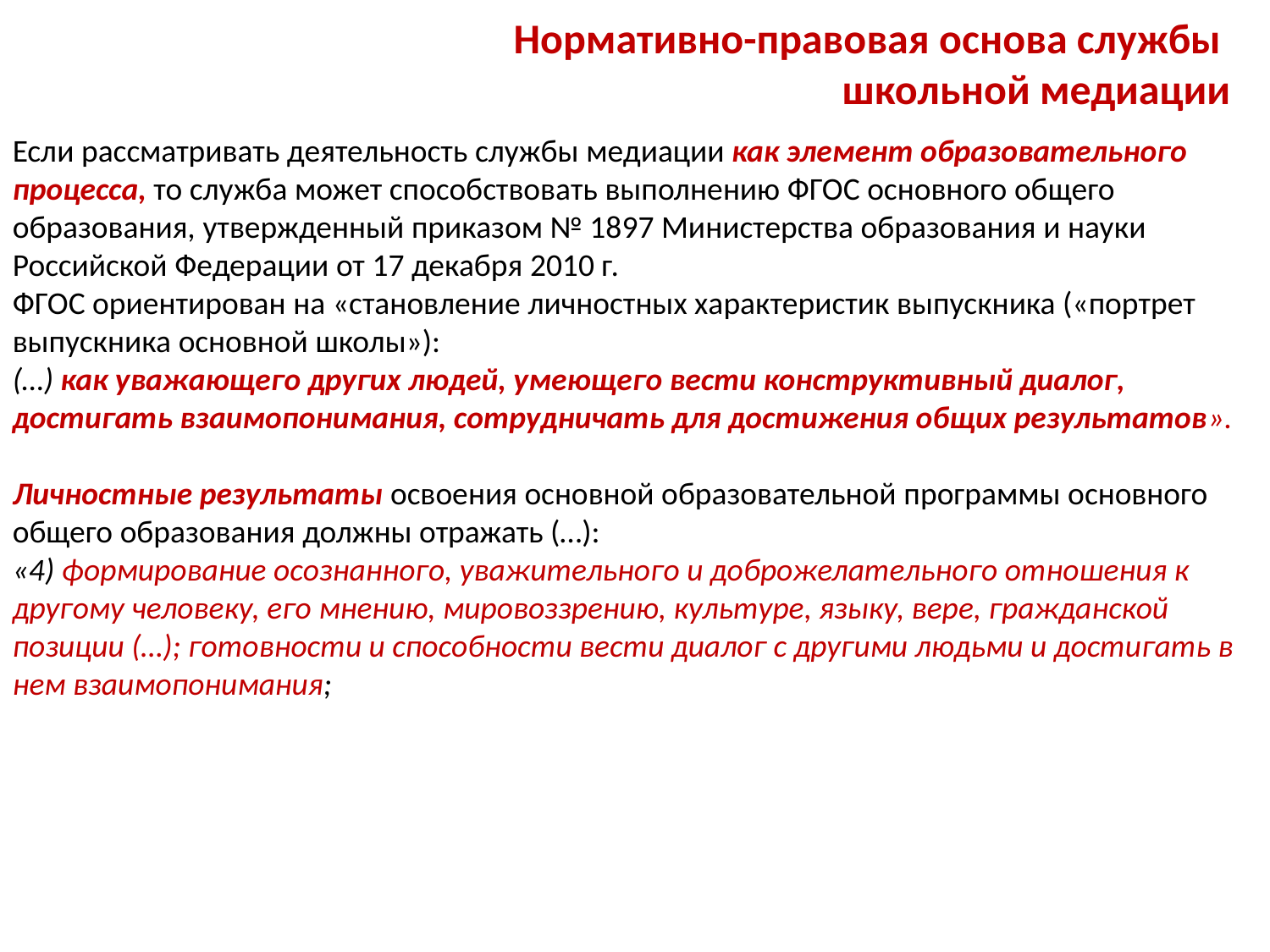

Нормативно-правовая основа службы
школьной медиации
Если рассматривать деятельность службы медиации как элемент образовательного процесса, то служба может способствовать выполнению ФГОС основного общего образования, утвержденный приказом № 1897 Министерства образования и науки Российской Федерации от 17 декабря 2010 г.
ФГОС ориентирован на «становление личностных характеристик выпускника («портрет выпускника основной школы»):
(…) как уважающего других людей, умеющего вести конструктивный диалог, достигать взаимопонимания, сотрудничать для достижения общих результатов».

Личностные результаты освоения основной образовательной программы основного общего образования должны отражать (…):
«4) формирование осознанного, уважительного и доброжелательного отношения к другому человеку, его мнению, мировоззрению, культуре, языку, вере, гражданской позиции (…); готовности и способности вести диалог с другими людьми и достигать в нем взаимопонимания;